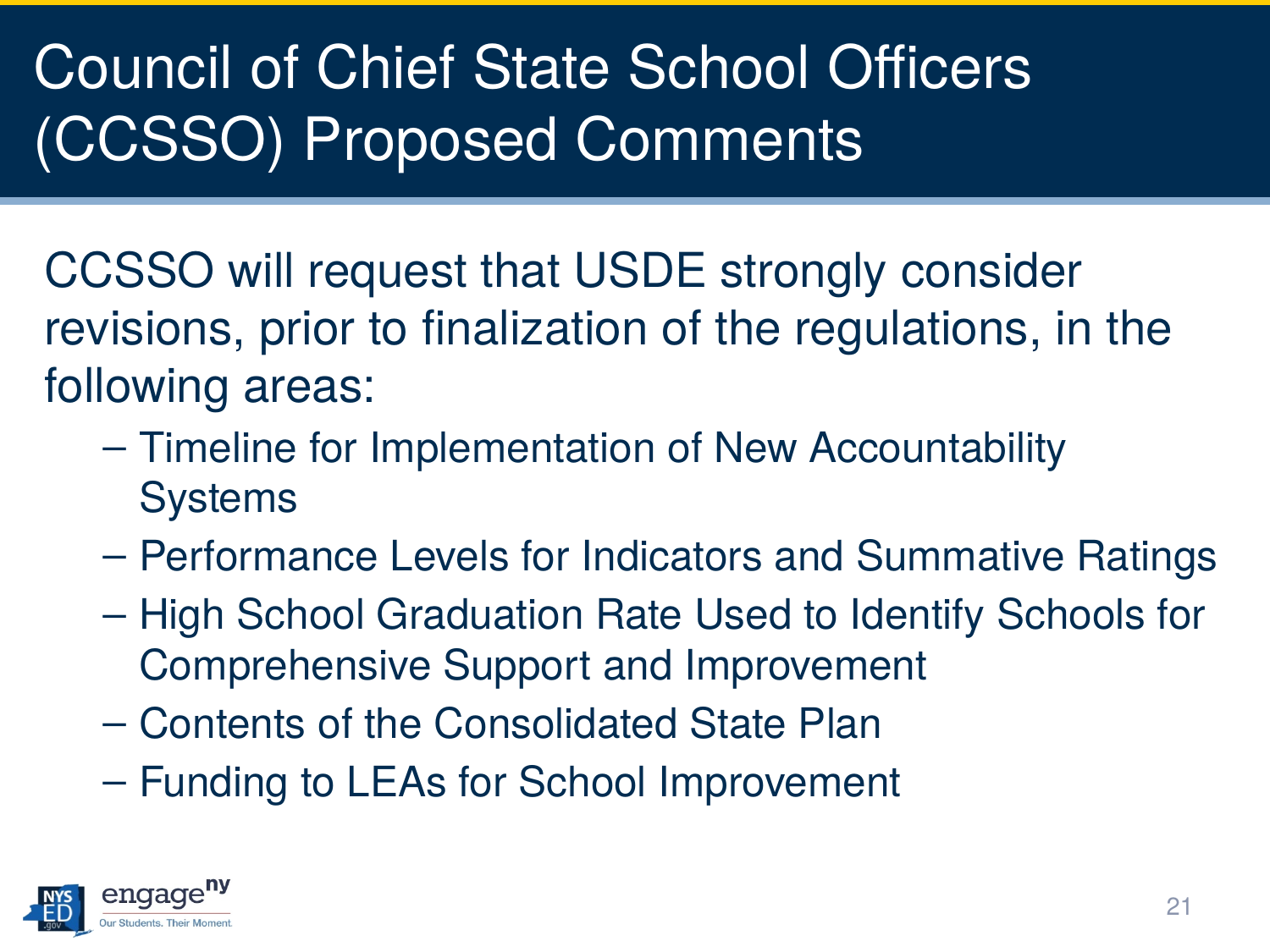

# Council of Chief State School Officers (CCSSO) Proposed Comments
CCSSO will request that USDE strongly consider revisions, prior to finalization of the regulations, in the following areas:
Timeline for Implementation of New Accountability Systems
Performance Levels for Indicators and Summative Ratings
High School Graduation Rate Used to Identify Schools for Comprehensive Support and Improvement
Contents of the Consolidated State Plan
Funding to LEAs for School Improvement

21